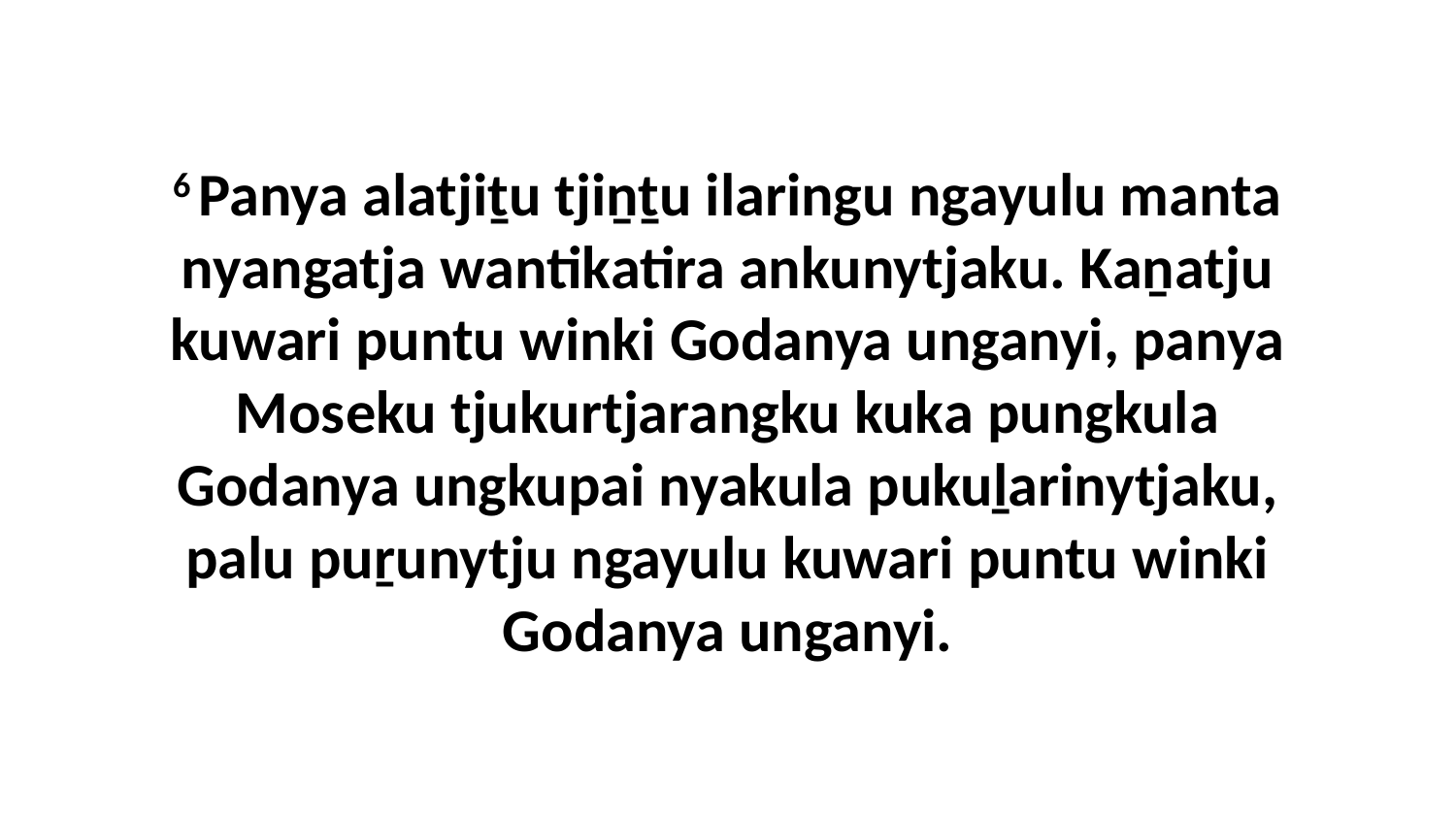

6 Panya alatjiṯu tjiṉṯu ilaringu ngayulu manta nyangatja wantikatira ankunytjaku. Kaṉatju kuwari puntu winki Godanya unganyi, panya Moseku tjukurtjarangku kuka pungkula Godanya ungkupai nyakula pukuḻarinytjaku, palu puṟunytju ngayulu kuwari puntu winki Godanya unganyi.